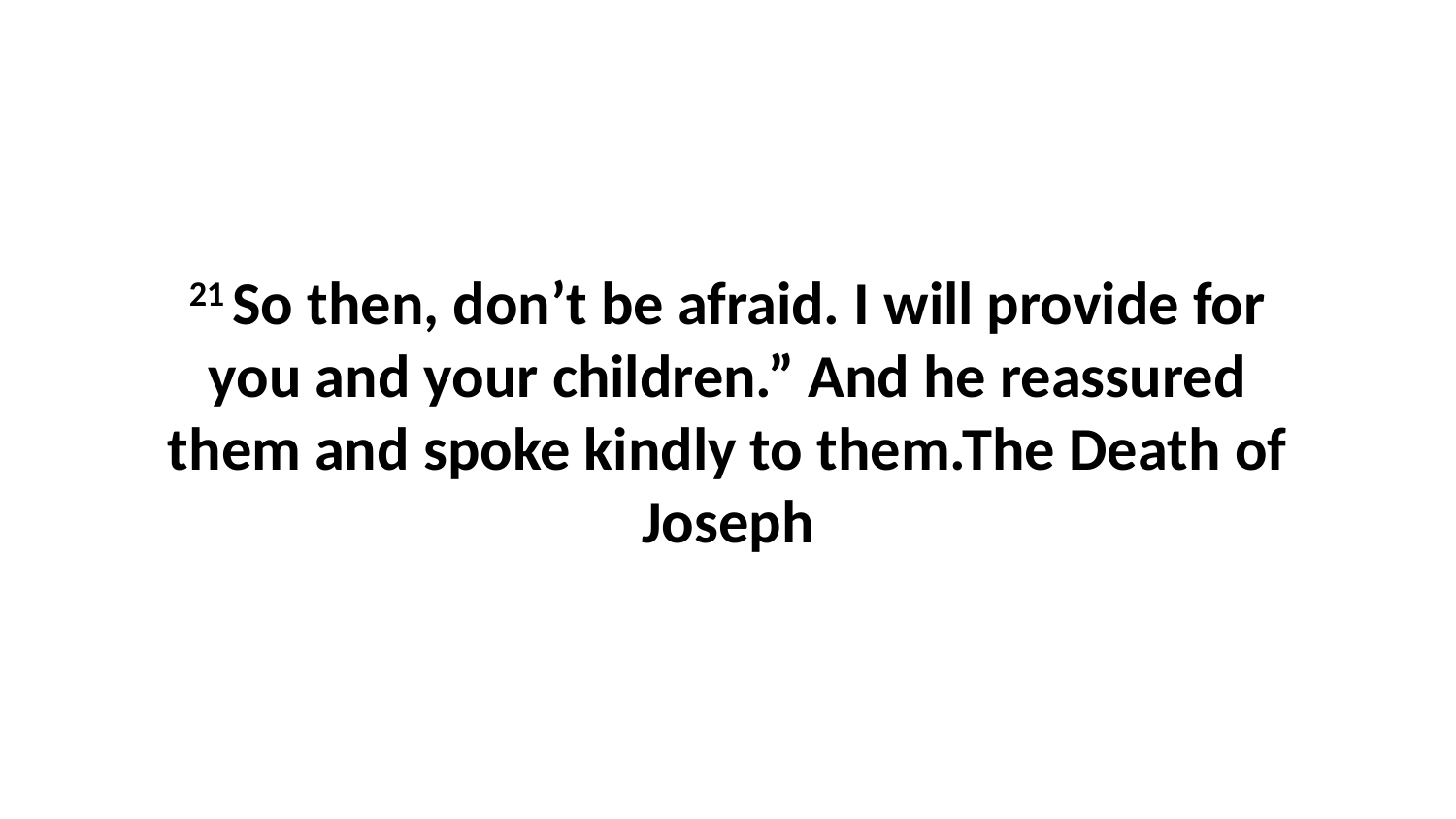

21 So then, don’t be afraid. I will provide for you and your children.” And he reassured them and spoke kindly to them.The Death of Joseph